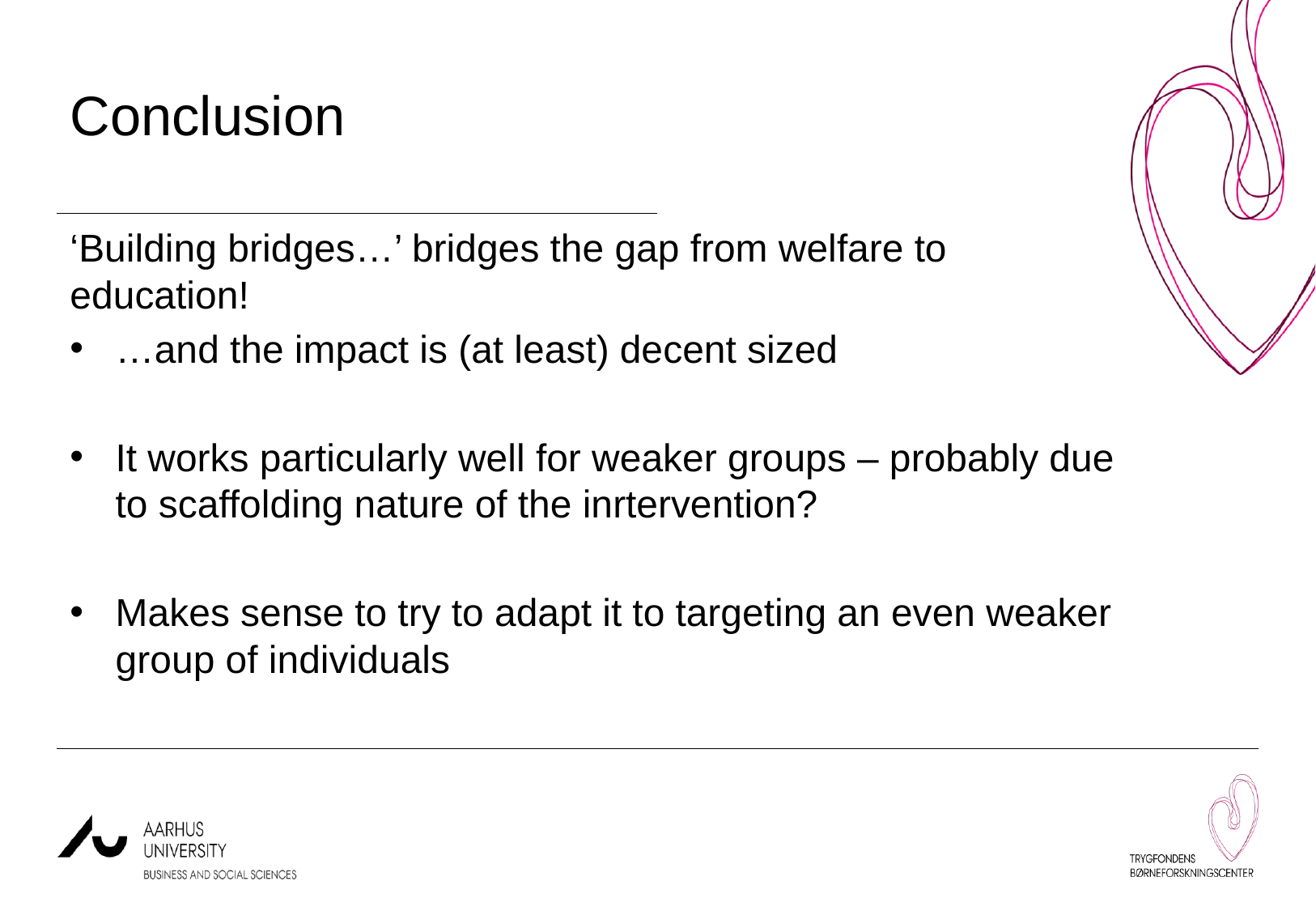

Conclusion
‘Building bridges…’ bridges the gap from welfare to education!
…and the impact is (at least) decent sized

It works particularly well for weaker groups – probably due to scaffolding nature of the inrtervention?

Makes sense to try to adapt it to targeting an even weaker group of individuals